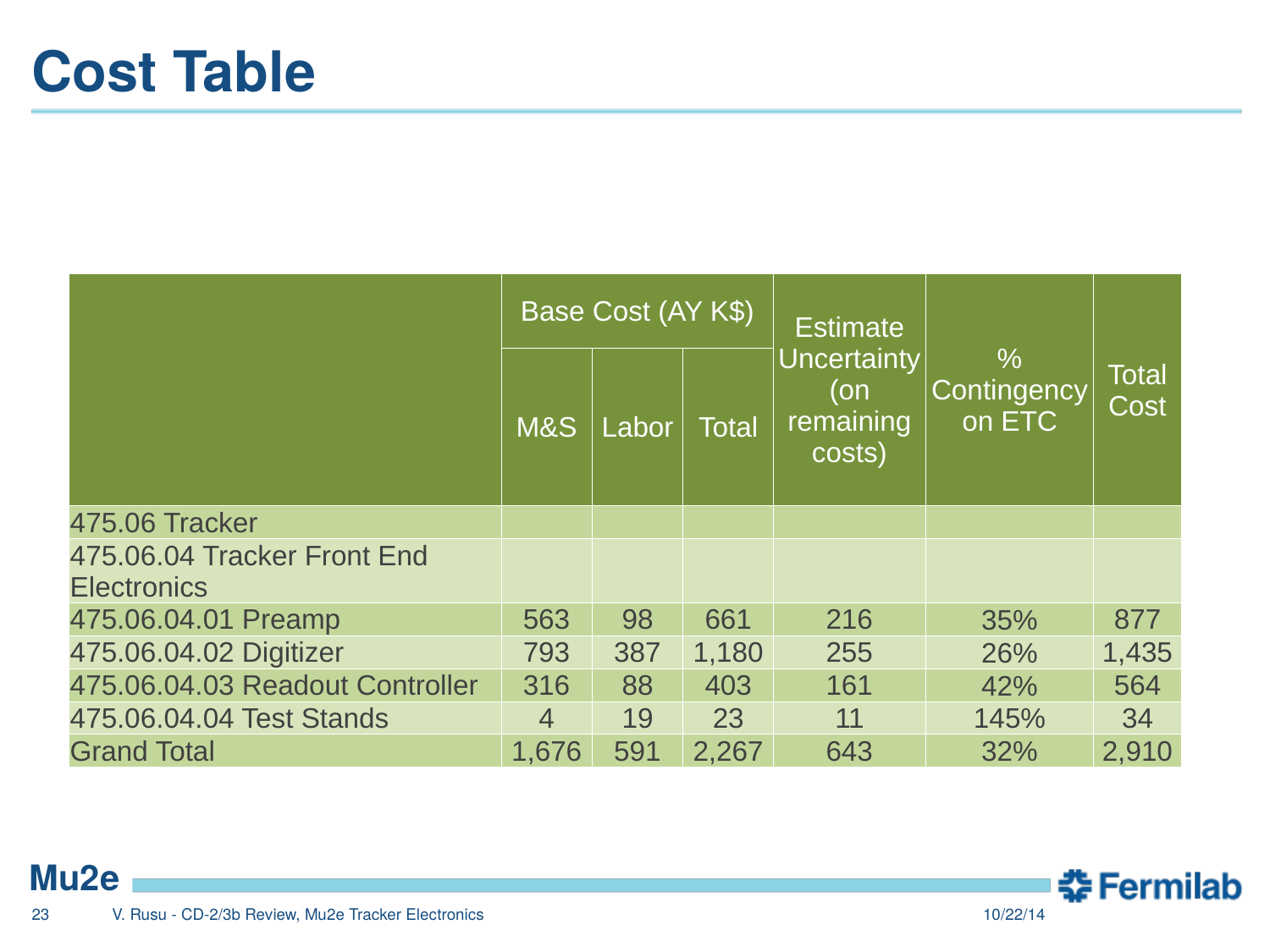

# Cost Table
|  | Base Cost (AY K$) |  |  | Estimate Uncertainty (on remaining costs) | % Contingency on ETC | Total Cost |
| --- | --- | --- | --- | --- | --- | --- |
|  | M&S | Labor | Total |  |  |  |
| 475.06 Tracker |  |  |  |  |  |  |
| 475.06.04 Tracker Front End Electronics |  |  |  |  |  |  |
| 475.06.04.01 Preamp | 563 | 98 | 661 | 216 | 35% | 877 |
| 475.06.04.02 Digitizer | 793 | 387 | 1,180 | 255 | 26% | 1,435 |
| 475.06.04.03 Readout Controller | 316 | 88 | 403 | 161 | 42% | 564 |
| 475.06.04.04 Test Stands | 4 | 19 | 23 | 11 | 145% | 34 |
| Grand Total | 1,676 | 591 | 2,267 | 643 | 32% | 2,910 |
23
V. Rusu - CD-2/3b Review, Mu2e Tracker Electronics
10/22/14